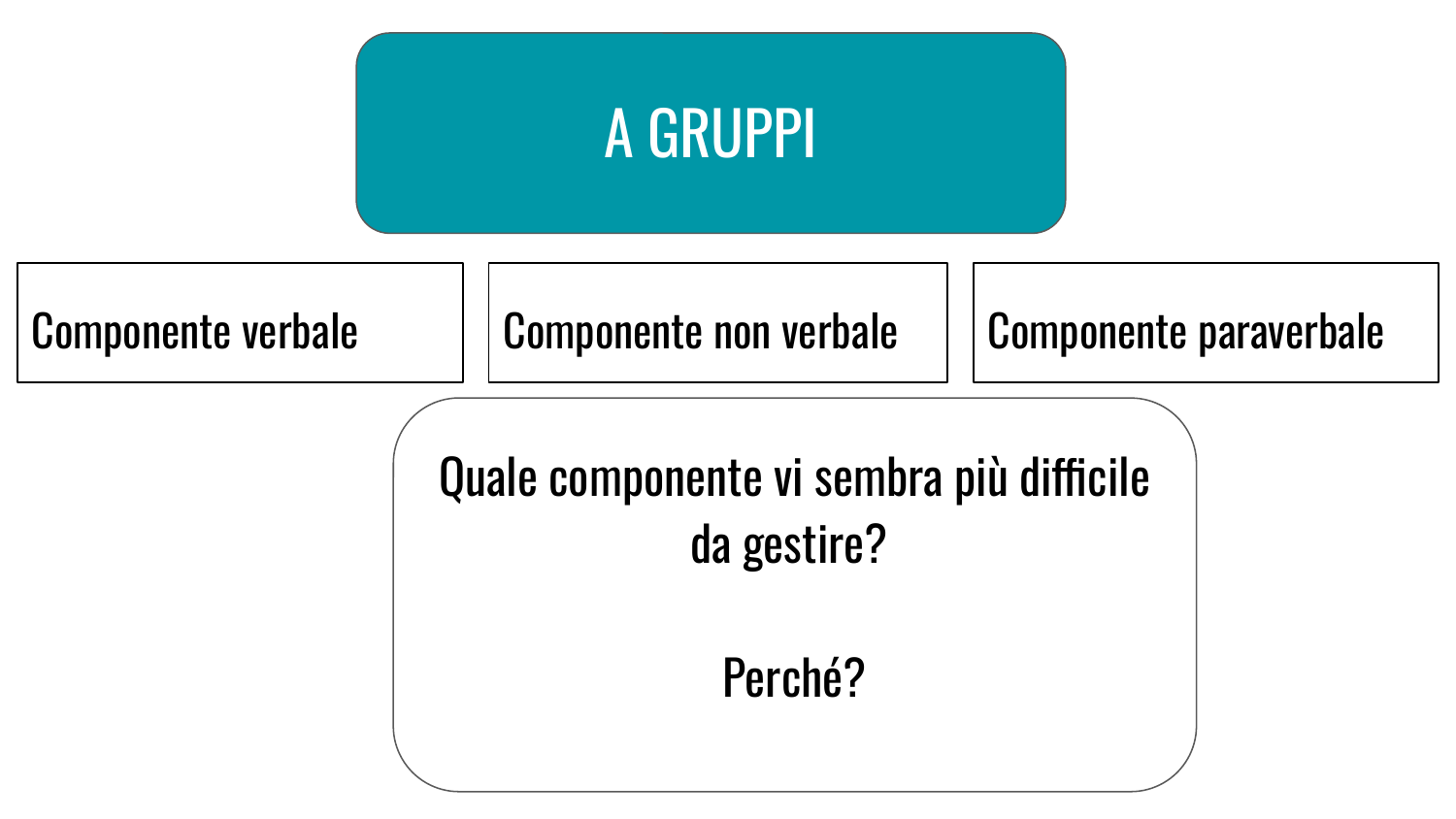

A GRUPPI
Componente verbale

Componente non verbale

Componente paraverbale

Quale componente vi sembra più difficile da gestire?
Perché?